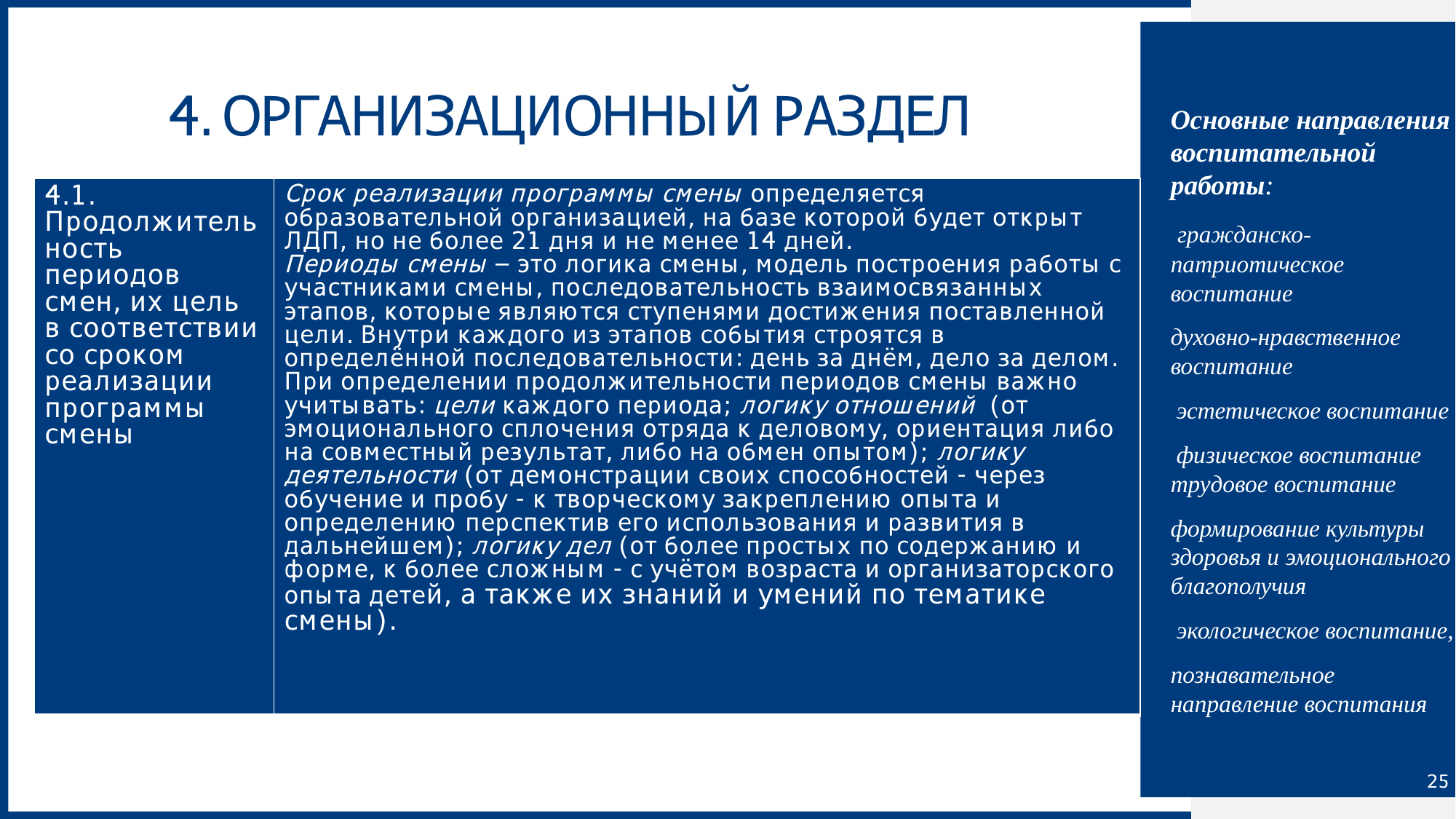

# 4. Организационный раздел
Основные направления воспитательной работы:
 гражданско-патриотическое воспитание
духовно-нравственное воспитание
 эстетическое воспитание
 физическое воспитание трудовое воспитание
формирование культуры здоровья и эмоционального благополучия
 экологическое воспитание,
познавательное направление воспитания
| 4.1. Продолжительность периодов смен, их цель в соответствии со сроком реализации программы смены | Срок реализации программы смены определяется образовательной организацией, на базе которой будет открыт ЛДП, но не более 21 дня и не менее 14 дней. Периоды смены – это логика смены, модель построения работы с участниками смены, последовательность взаимосвязанных этапов, которые являются ступенями достижения поставленной цели. Внутри каждого из этапов события строятся в определённой последовательности: день за днём, дело за делом. При определении продолжительности периодов смены важно учитывать: цели каждого периода; логику отношений (от эмоционального сплочения отряда к деловому, ориентация либо на совместный результат, либо на обмен опытом); логику деятельности (от демонстрации своих способностей - через обучение и пробу - к творческому закреплению опыта и определению перспектив его использования и развития в дальнейшем); логику дел (от более простых по содержанию и форме, к более сложным - с учётом возраста и организаторского опыта детей, а также их знаний и умений по тематике смены). |
| --- | --- |
25